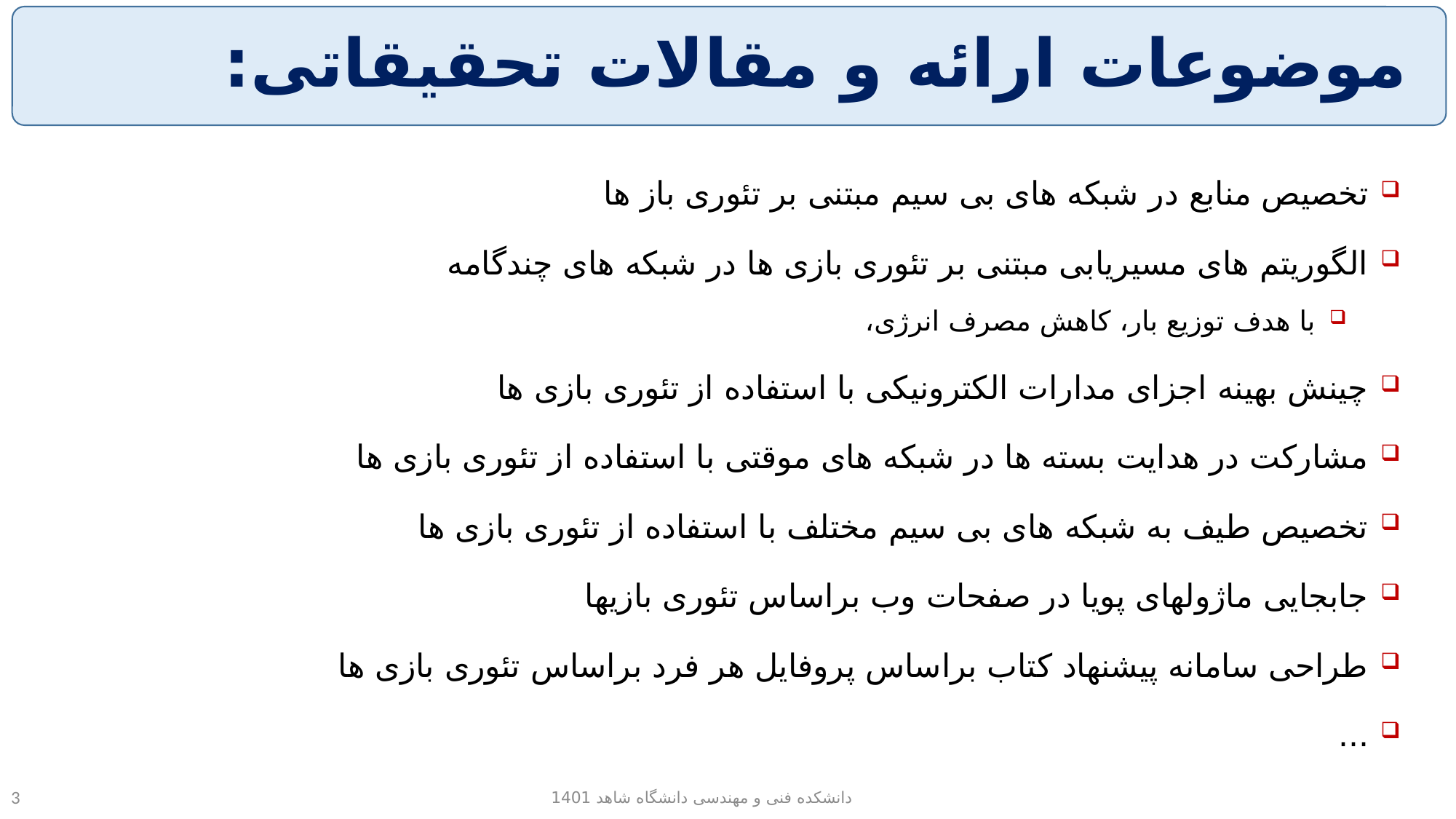

# موضوعات ارائه و مقالات تحقیقاتی:
تخصیص منابع در شبکه های بی سیم مبتنی بر تئوری باز ها
الگوریتم های مسیریابی مبتنی بر تئوری بازی ها در شبکه های چندگامه
با هدف توزیع بار، کاهش مصرف انرژی،
چینش بهینه اجزای مدارات الکترونیکی با استفاده از تئوری بازی ها
مشارکت در هدایت بسته ها در شبکه های موقتی با استفاده از تئوری بازی ها
تخصیص طیف به شبکه های بی سیم مختلف با استفاده از تئوری بازی ها
جابجایی ماژولهای پویا در صفحات وب براساس تئوری بازیها
طراحی سامانه پیشنهاد کتاب براساس پروفایل هر فرد براساس تئوری بازی ها
...
دانشکده فنی و مهندسی دانشگاه شاهد 1401
3